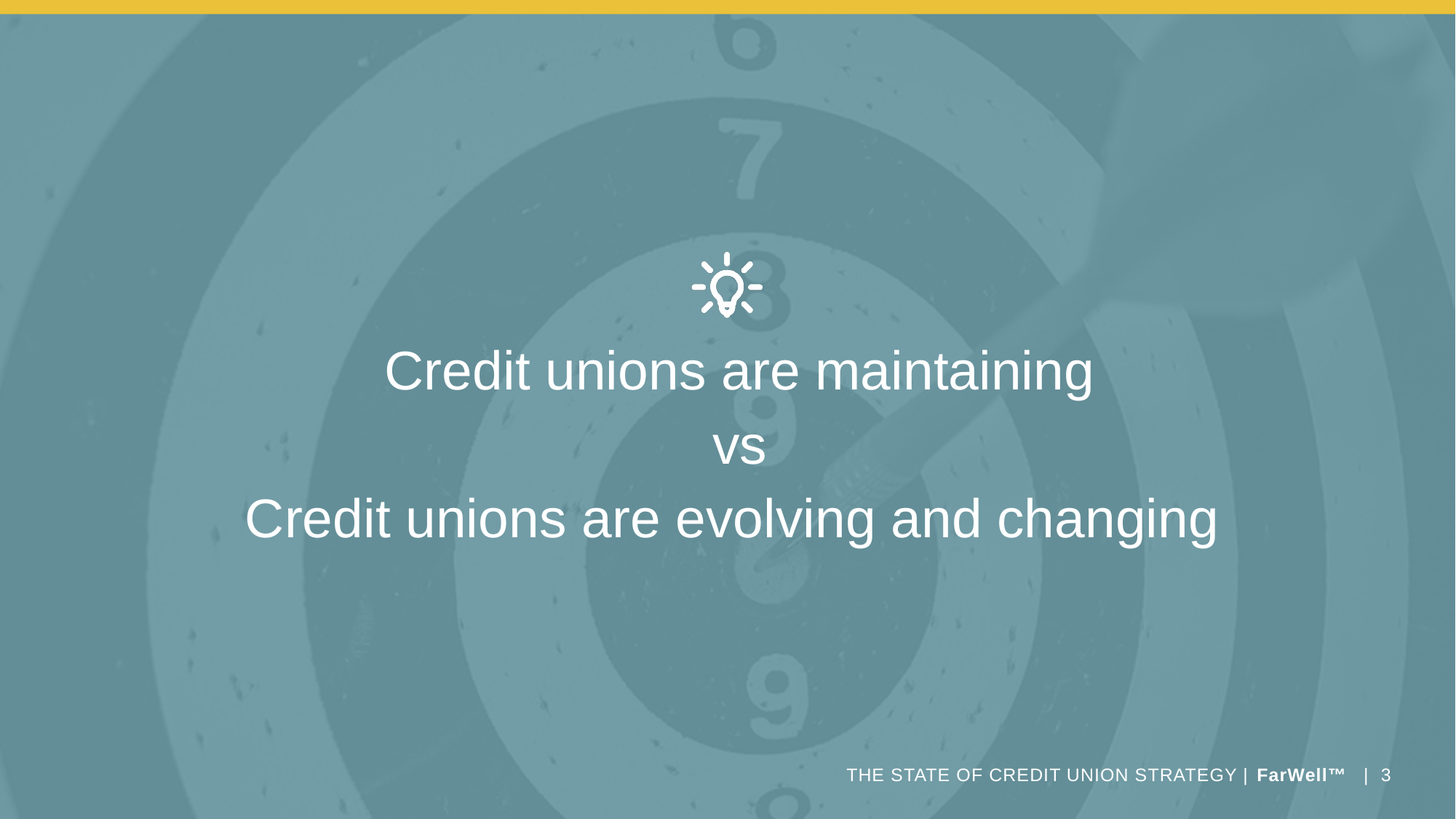

Credit unions are maintaining
vs
Credit unions are evolving and changing